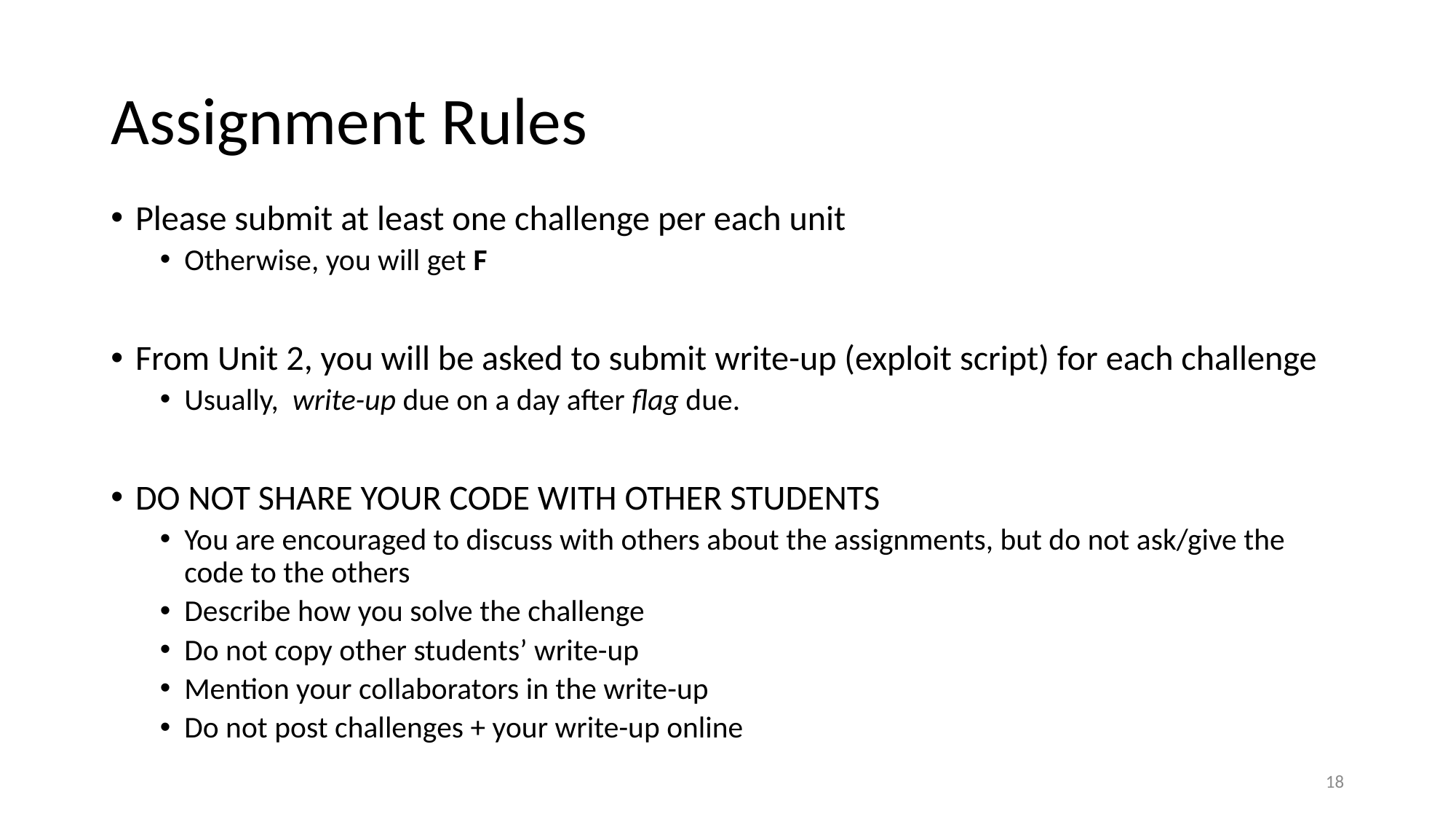

# Assignment Rules
Please submit at least one challenge per each unit
Otherwise, you will get F

From Unit 2, you will be asked to submit write-up (exploit script) for each challenge
Usually,  write-up due on a day after flag due.

DO NOT SHARE YOUR CODE WITH OTHER STUDENTS
You are encouraged to discuss with others about the assignments, but do not ask/give the code to the others
Describe how you solve the challenge
Do not copy other students’ write-up
Mention your collaborators in the write-up
Do not post challenges + your write-up online

18